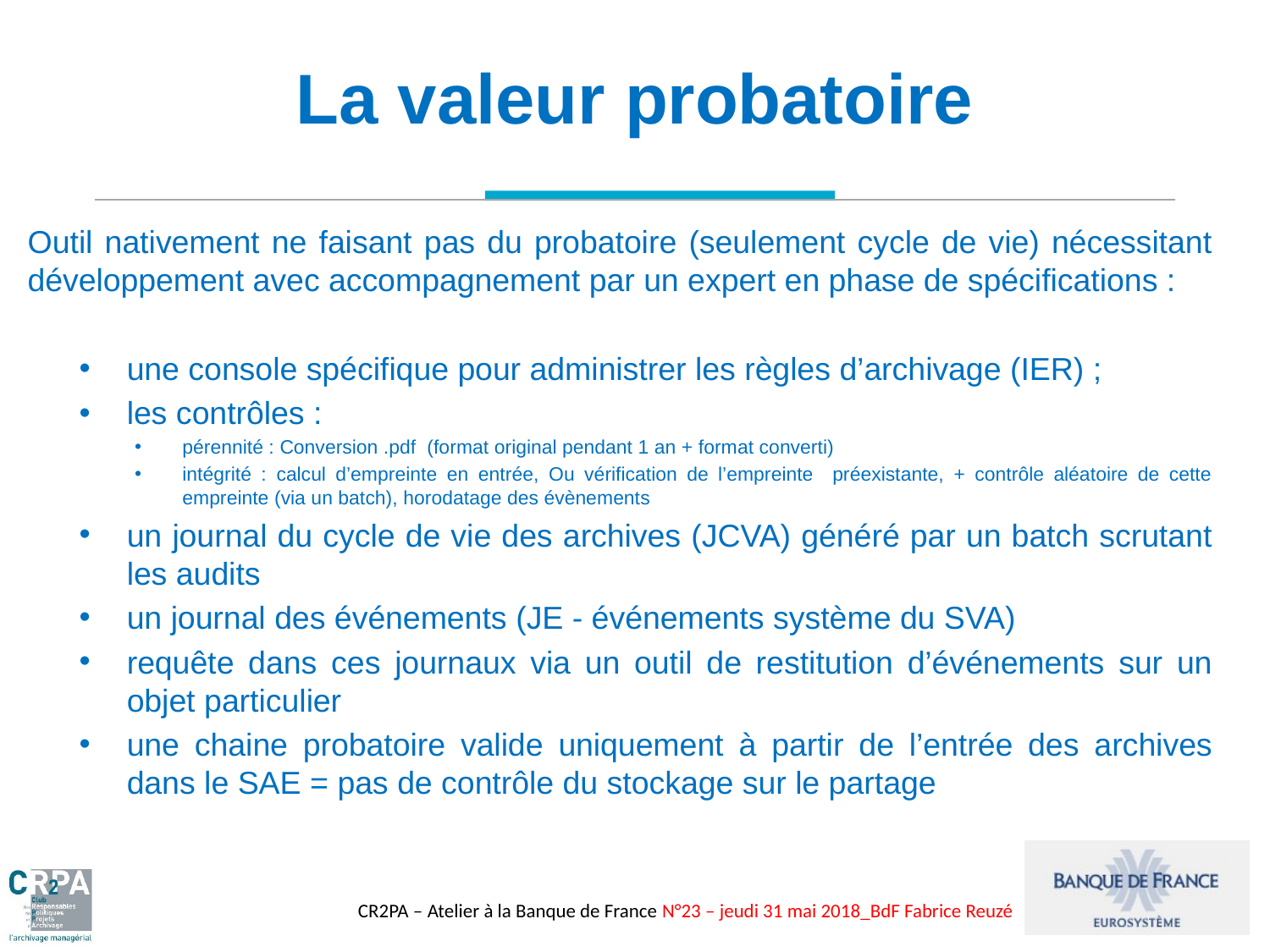

# La valeur probatoire
Outil nativement ne faisant pas du probatoire (seulement cycle de vie) nécessitant développement avec accompagnement par un expert en phase de spécifications :

une console spécifique pour administrer les règles d’archivage (IER) ;
les contrôles :
pérennité : Conversion .pdf  (format original pendant 1 an + format converti)
intégrité : calcul d’empreinte en entrée, Ou vérification de l’empreinte  préexistante, + contrôle aléatoire de cette empreinte (via un batch), horodatage des évènements
un journal du cycle de vie des archives (JCVA) généré par un batch scrutant les audits
un journal des événements (JE - événements système du SVA)
requête dans ces journaux via un outil de restitution d’événements sur un objet particulier
une chaine probatoire valide uniquement à partir de l’entrée des archives dans le SAE = pas de contrôle du stockage sur le partage